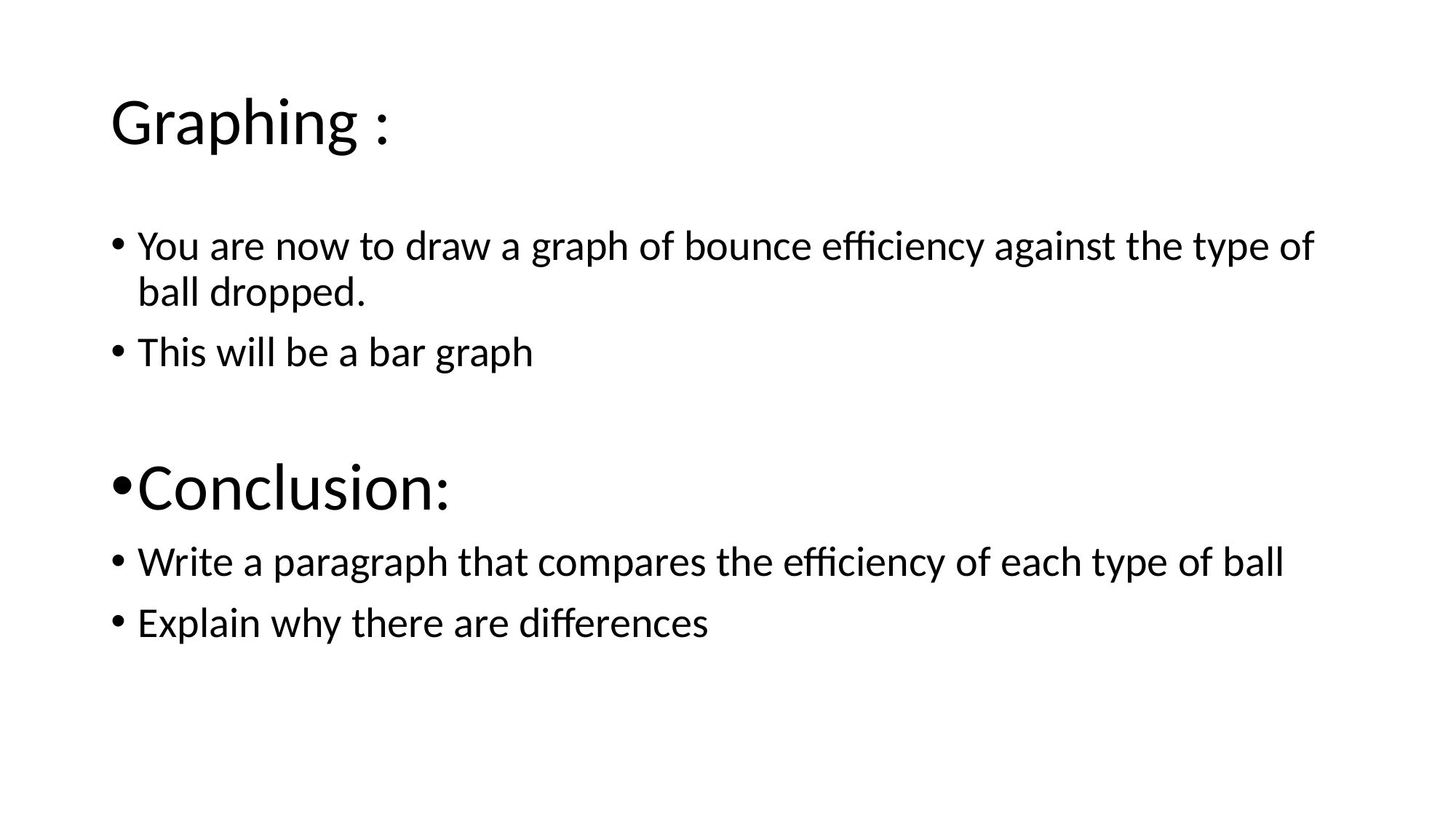

# Graphing :
You are now to draw a graph of bounce efficiency against the type of ball dropped.
This will be a bar graph

Conclusion:
Write a paragraph that compares the efficiency of each type of ball
Explain why there are differences